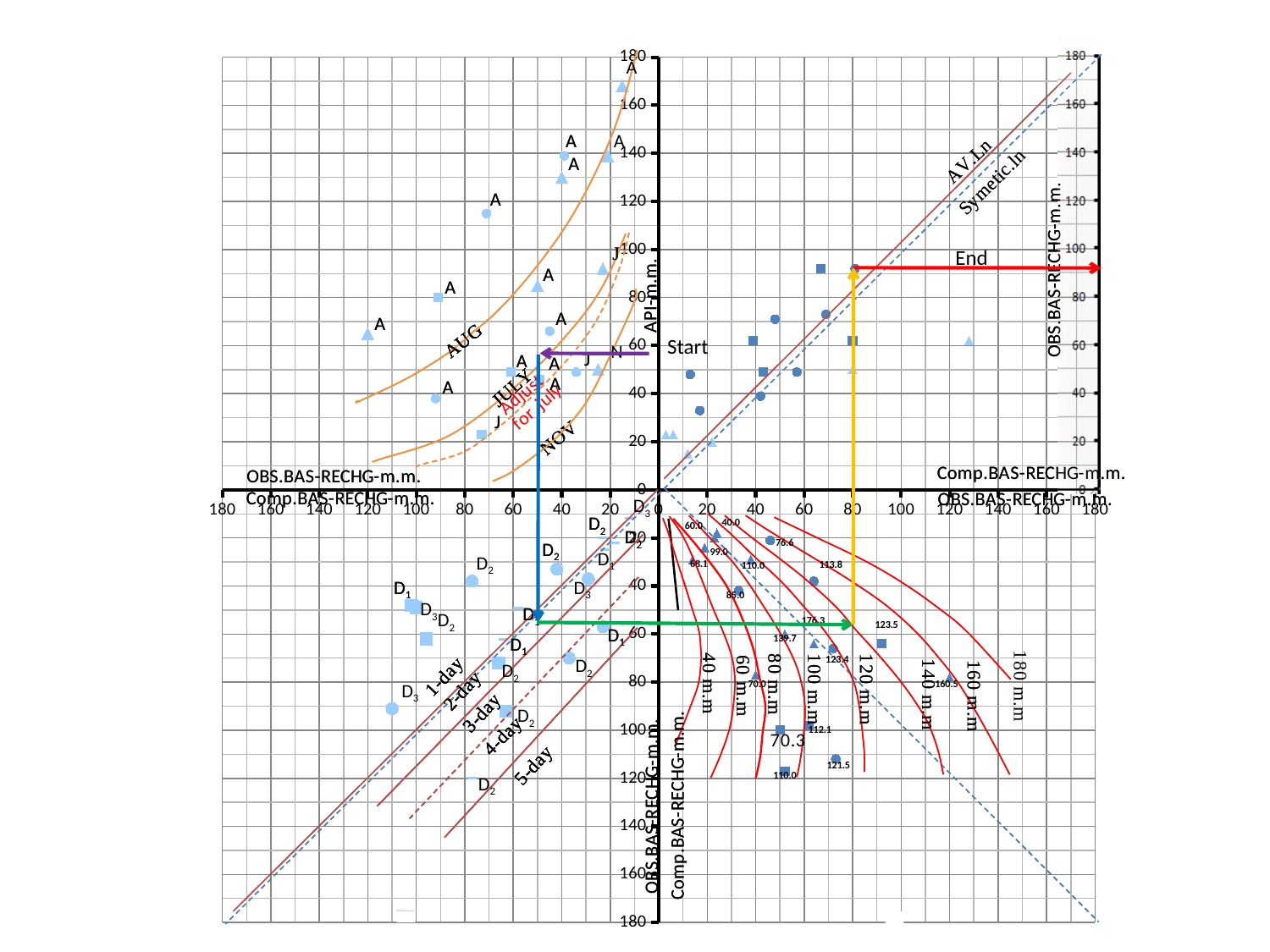

### Chart

| Category |  |  |  |  | 3 8 12 15 20 25 28 29 29 27 24 19 | -62 -48 -22 3 8 12 15 20 25 28 29 29 27 24 19 |  |  |  |  |  |  |  |  |  |  |  |  |  |  |  |
|---|---|---|---|---|---|---|---|---|---|---|---|---|---|---|---|---|---|---|---|---|---|
End
Start